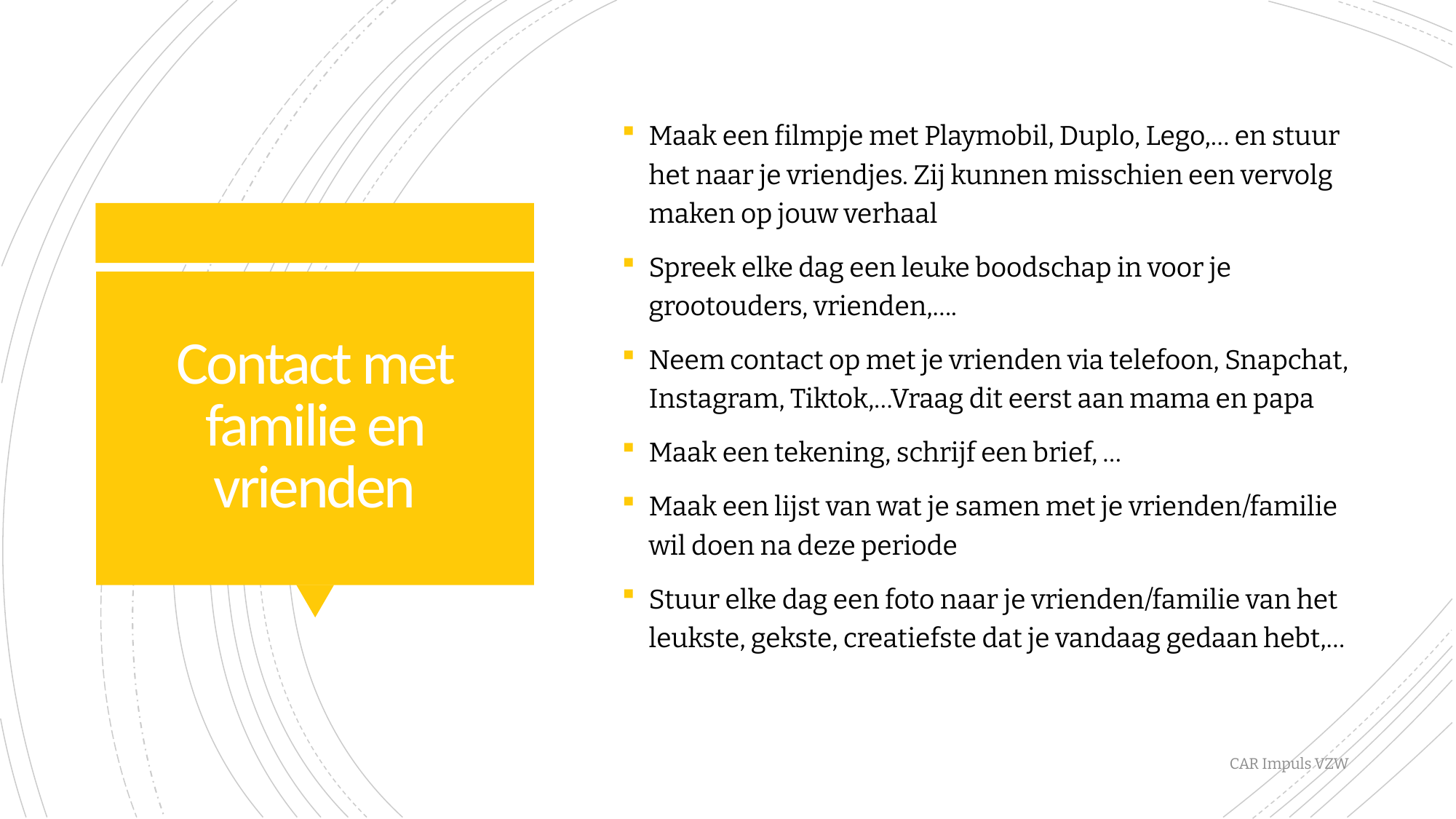

Maak een filmpje met Playmobil, Duplo, Lego,… en stuur het naar je vriendjes. Zij kunnen misschien een vervolg maken op jouw verhaal
Spreek elke dag een leuke boodschap in voor je grootouders, vrienden,….
Neem contact op met je vrienden via telefoon, Snapchat, Instagram, Tiktok,…Vraag dit eerst aan mama en papa
Maak een tekening, schrijf een brief, …
Maak een lijst van wat je samen met je vrienden/familie wil doen na deze periode
Stuur elke dag een foto naar je vrienden/familie van het leukste, gekste, creatiefste dat je vandaag gedaan hebt,…

# Contact met familie en vrienden
CAR Impuls VZW